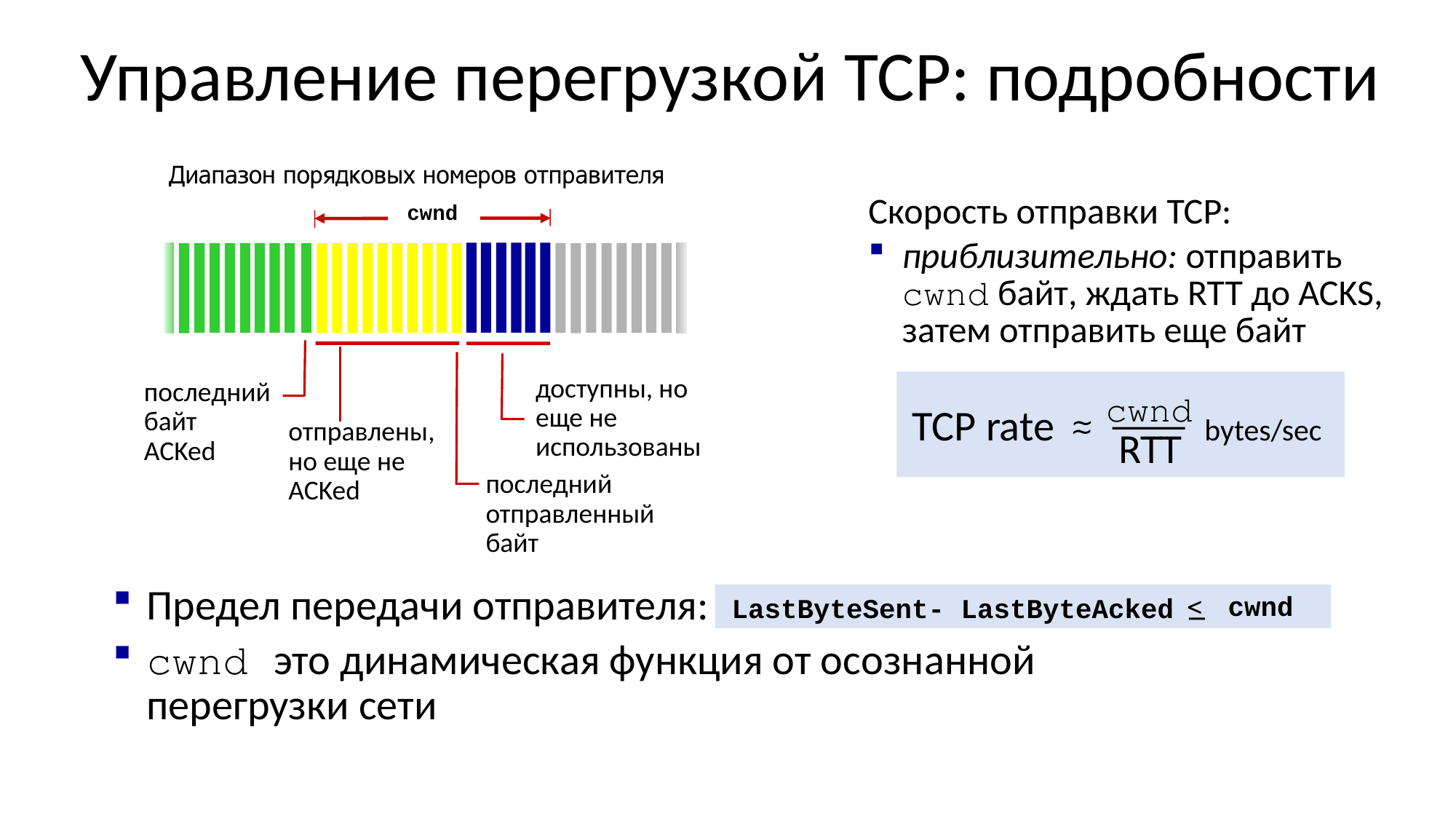

# Управление перегрузкой TCP: подробности
Диапазон порядковых номеров отправителя
cwnd

Скорость отправки TCP:
приблизительно: отправить cwnd байт, ждать RTT до ACKS, затем отправить еще байт

cwnd
RTT

TCP rate
~
~
bytes/sec

последний
байт
ACKed

отправлены, но еще не ACKed

последний отправленный байт

доступны, но еще не использованы
Предел передачи отправителя:
cwnd это динамическая функция от осознанной перегрузки сети

cwnd
<

LastByteSent- LastByteAcked